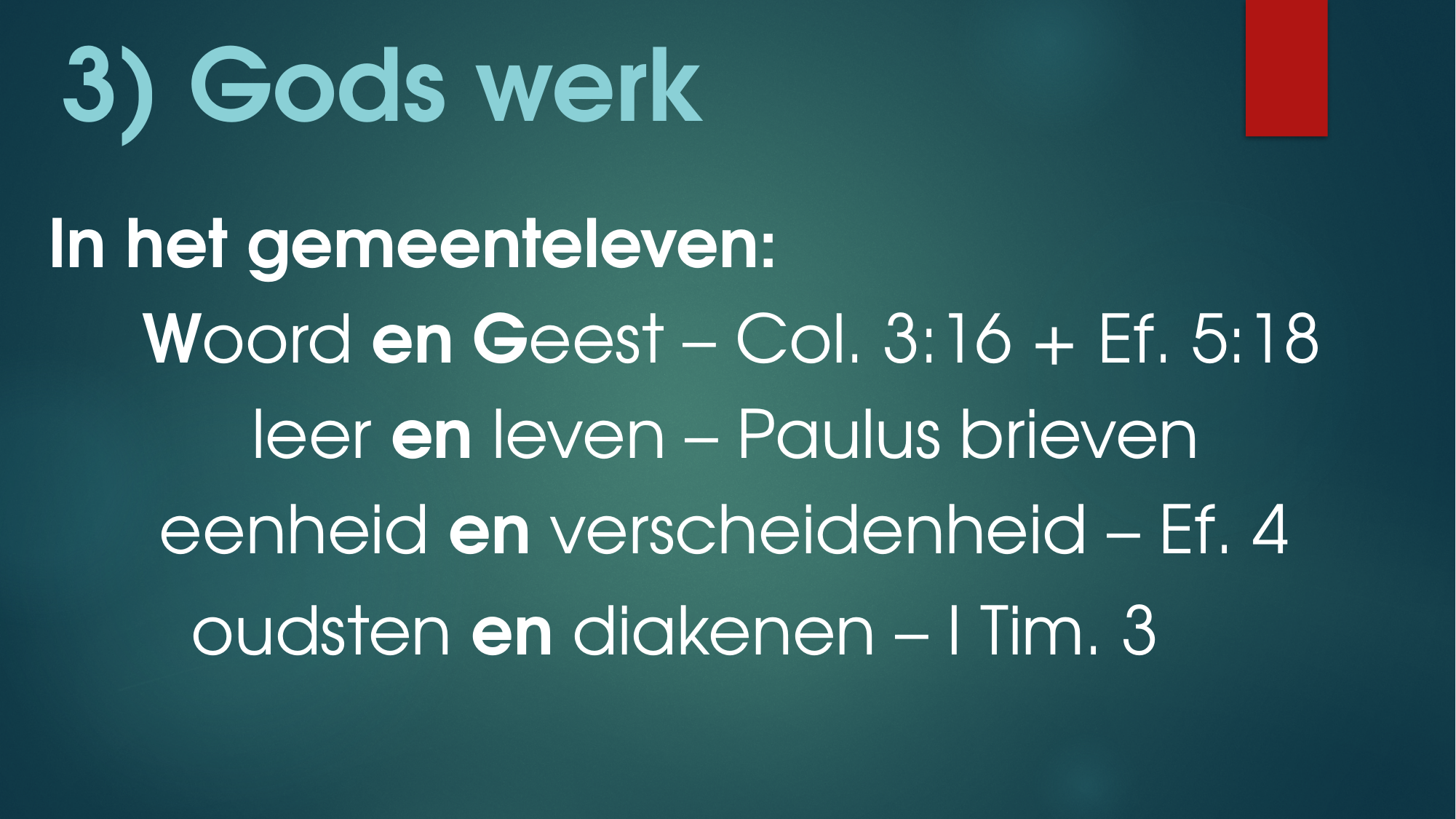

3) Gods werk
#
 In het gemeenteleven:
      Woord en Geest – Col. 3:16 + Ef. 5:18
            leer en leven – Paulus brieven
       eenheid en verscheidenheid – Ef. 4
        oudsten en diakenen – I Tim. 3